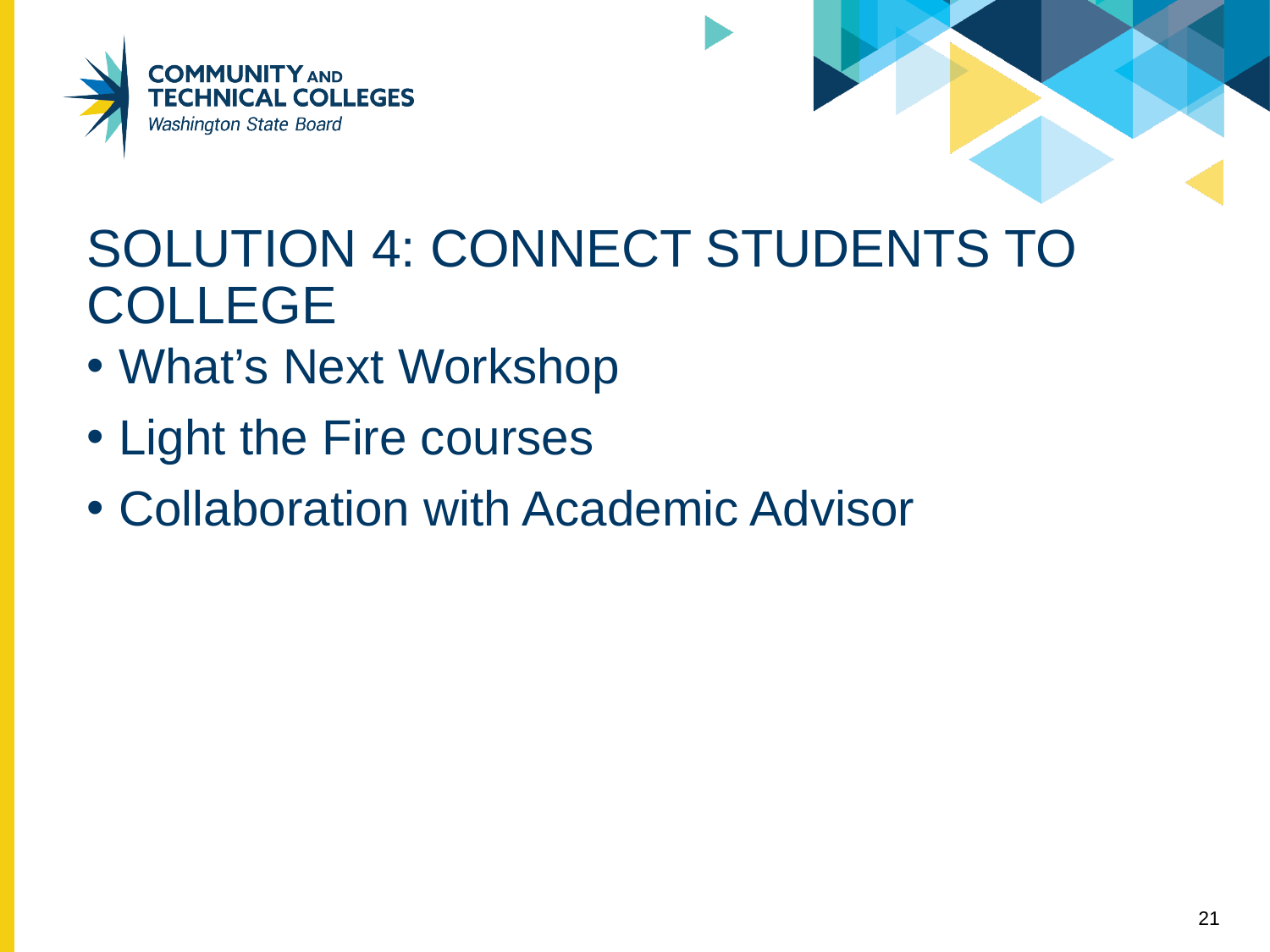

# Solution 4: connect Students to college
What’s Next Workshop
Light the Fire courses
Collaboration with Academic Advisor
21